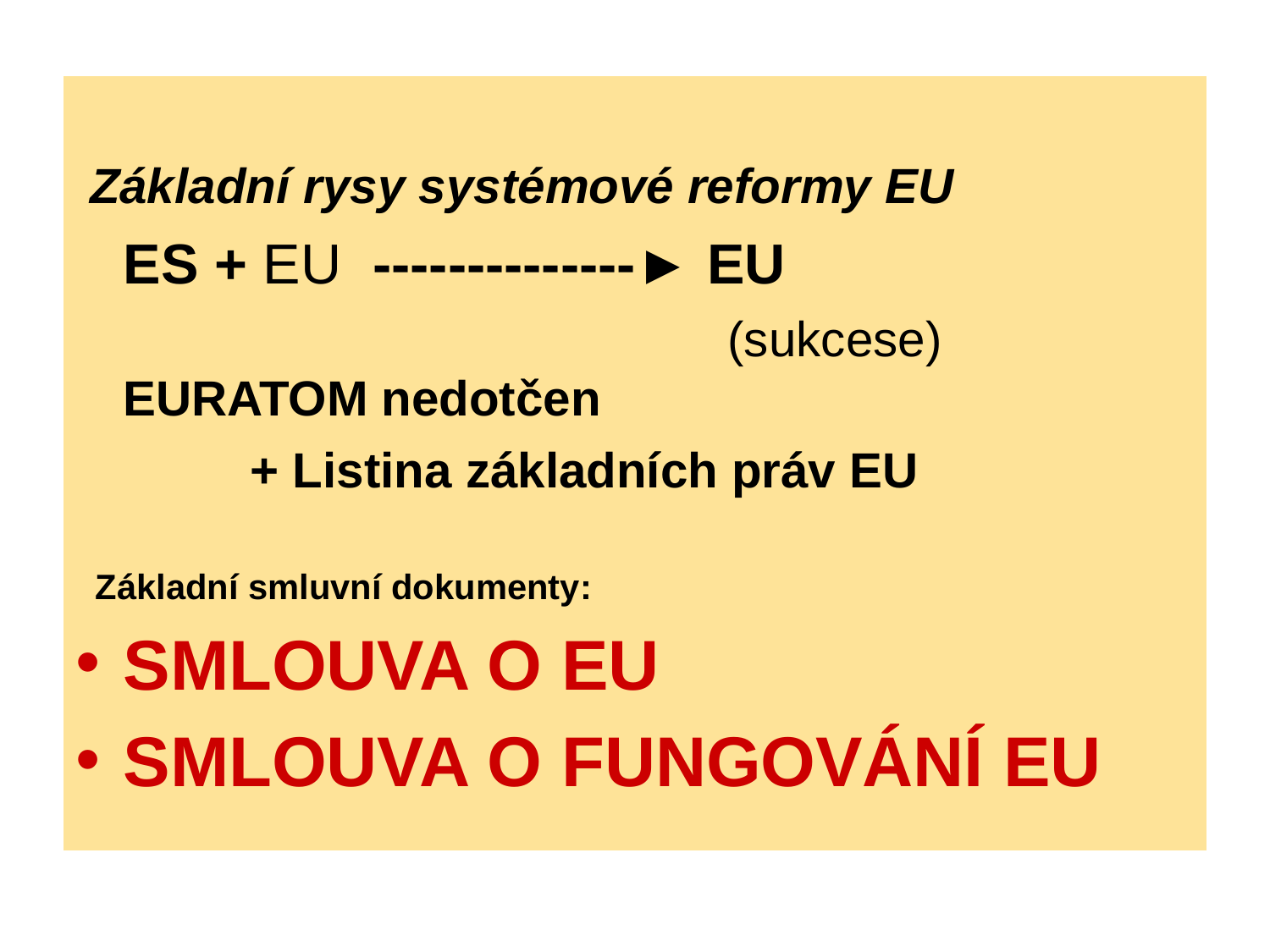

#

 Základní rysy systémové reformy EU
	ES + EU  --------------► EU
					       (sukcese)		EURATOM nedotčen
		+ Listina základních práv EU

  Základní smluvní dokumenty:
SMLOUVA O EU
SMLOUVA O FUNGOVÁNÍ EU